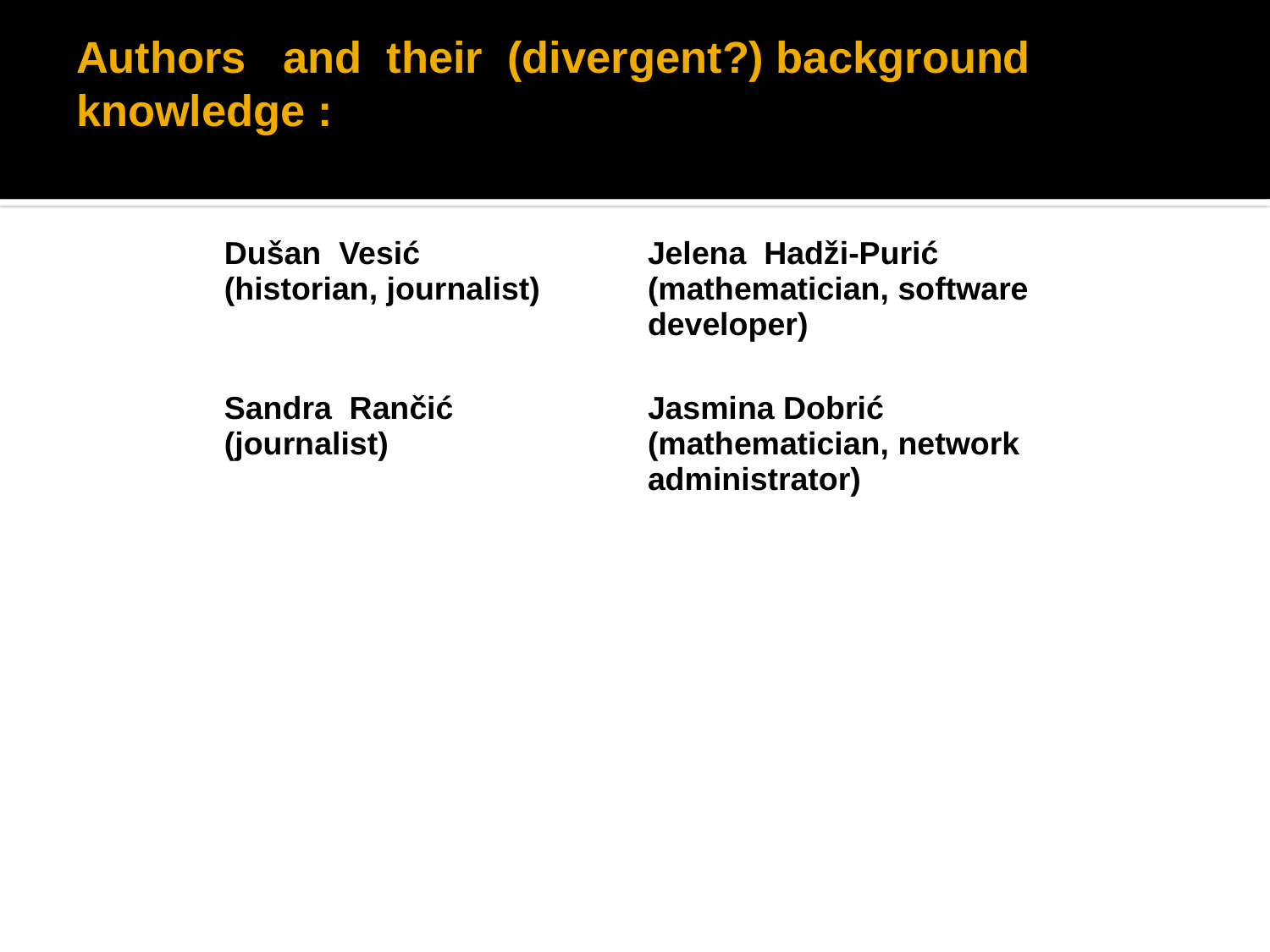

# Authors   and  their  (divergent?) background knowledge :
| Dušan Vesić (historian, journalist) | Jelena Hadži-Purić (mathematician, software developer) |
| --- | --- |
| Sandra Rančić (journalist) | Jasmina Dobrić (mathematician, network administrator) |